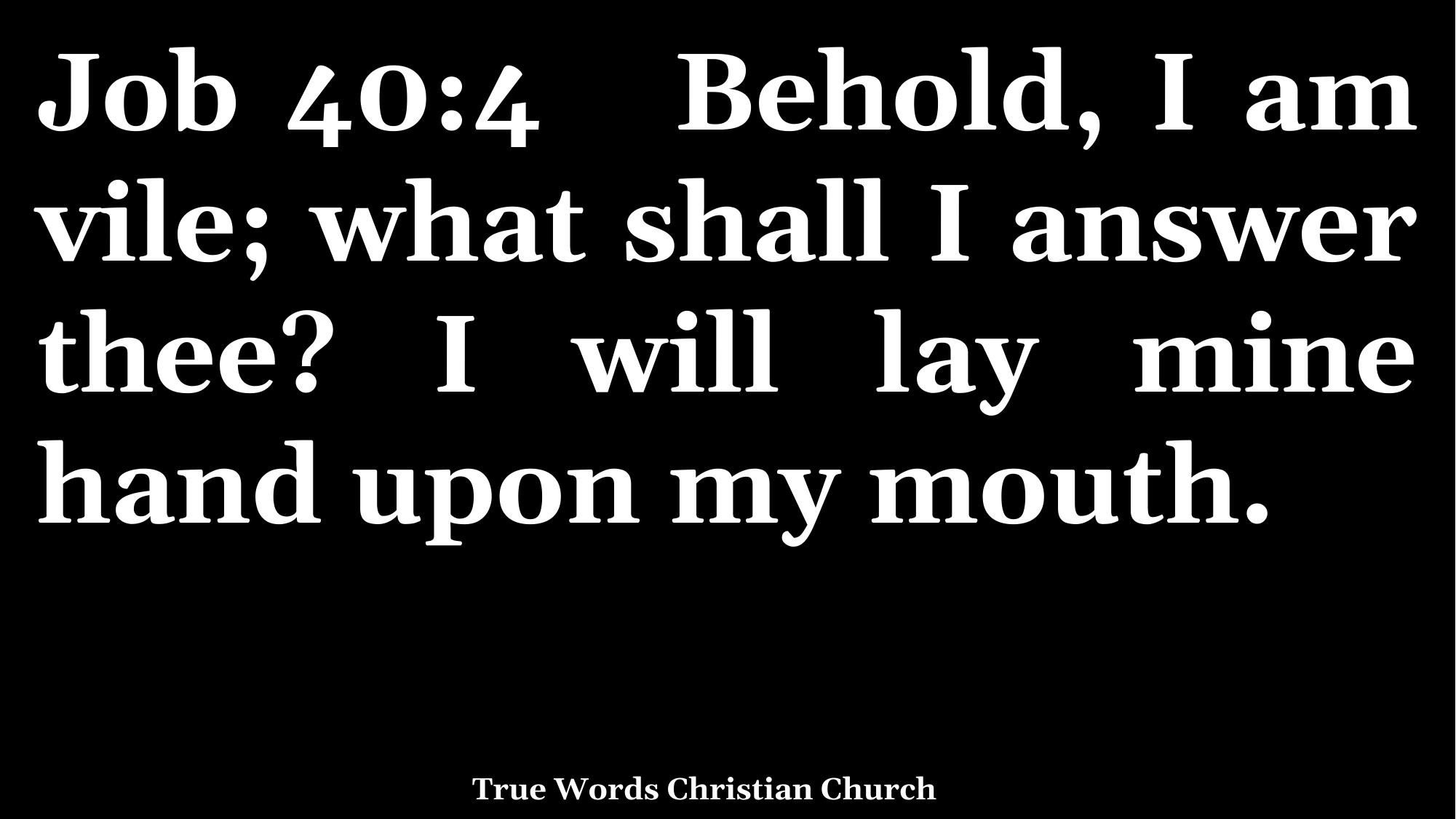

Job 40:4   Behold, I am vile; what shall I answer thee? I will lay mine hand upon my mouth.
True Words Christian Church